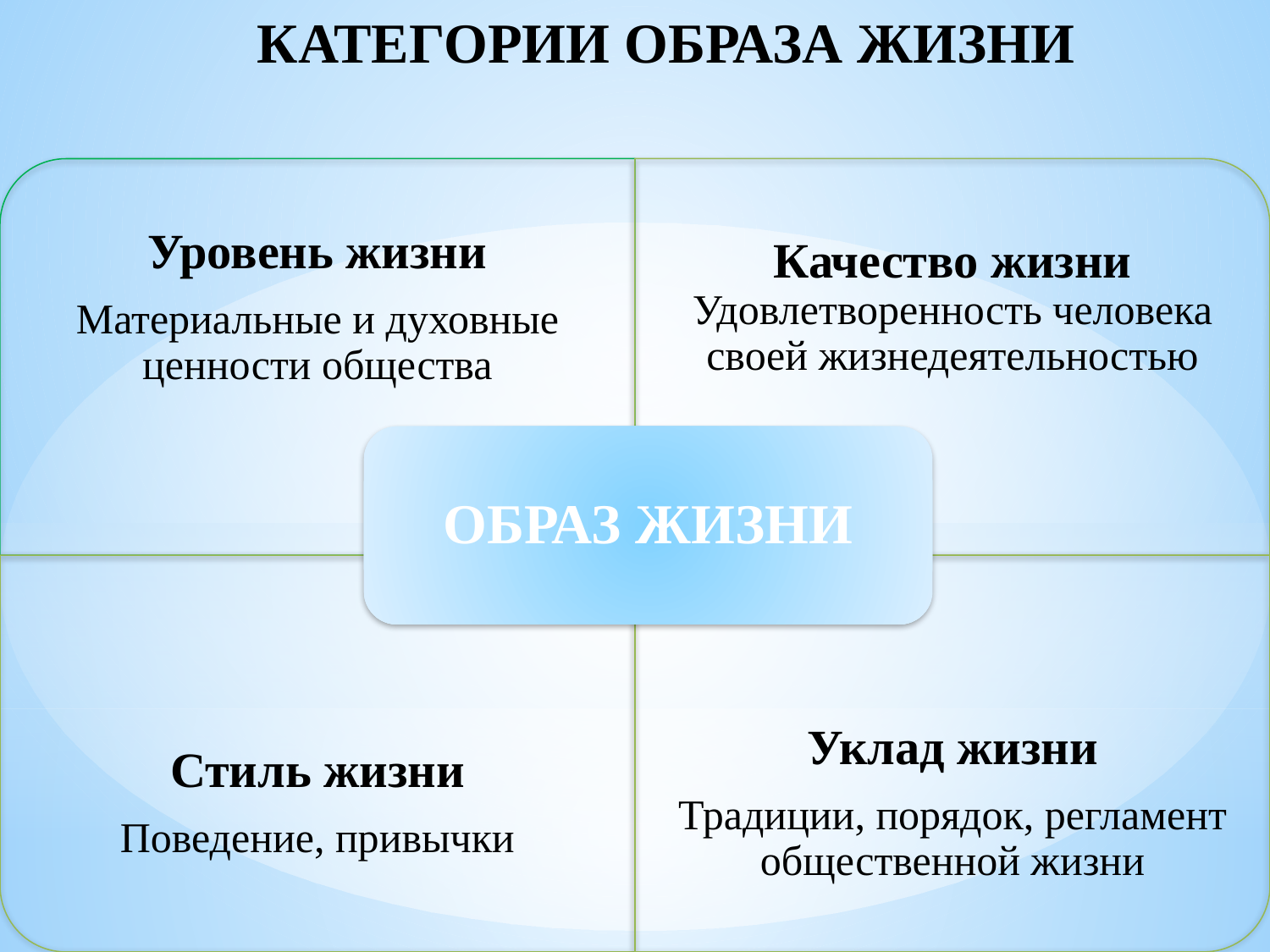

КАТЕГОРИИ ОБРАЗА ЖИЗНИ

Уровень жизни
Материальные и духовные ценности общества

Качество жизни Удовлетворенность человека своей жизнедеятельностью

ОБРАЗ ЖИЗНИ

Уклад жизни
Традиции, порядок, регламент общественной жизни
Стиль жизни
Поведение, привычки